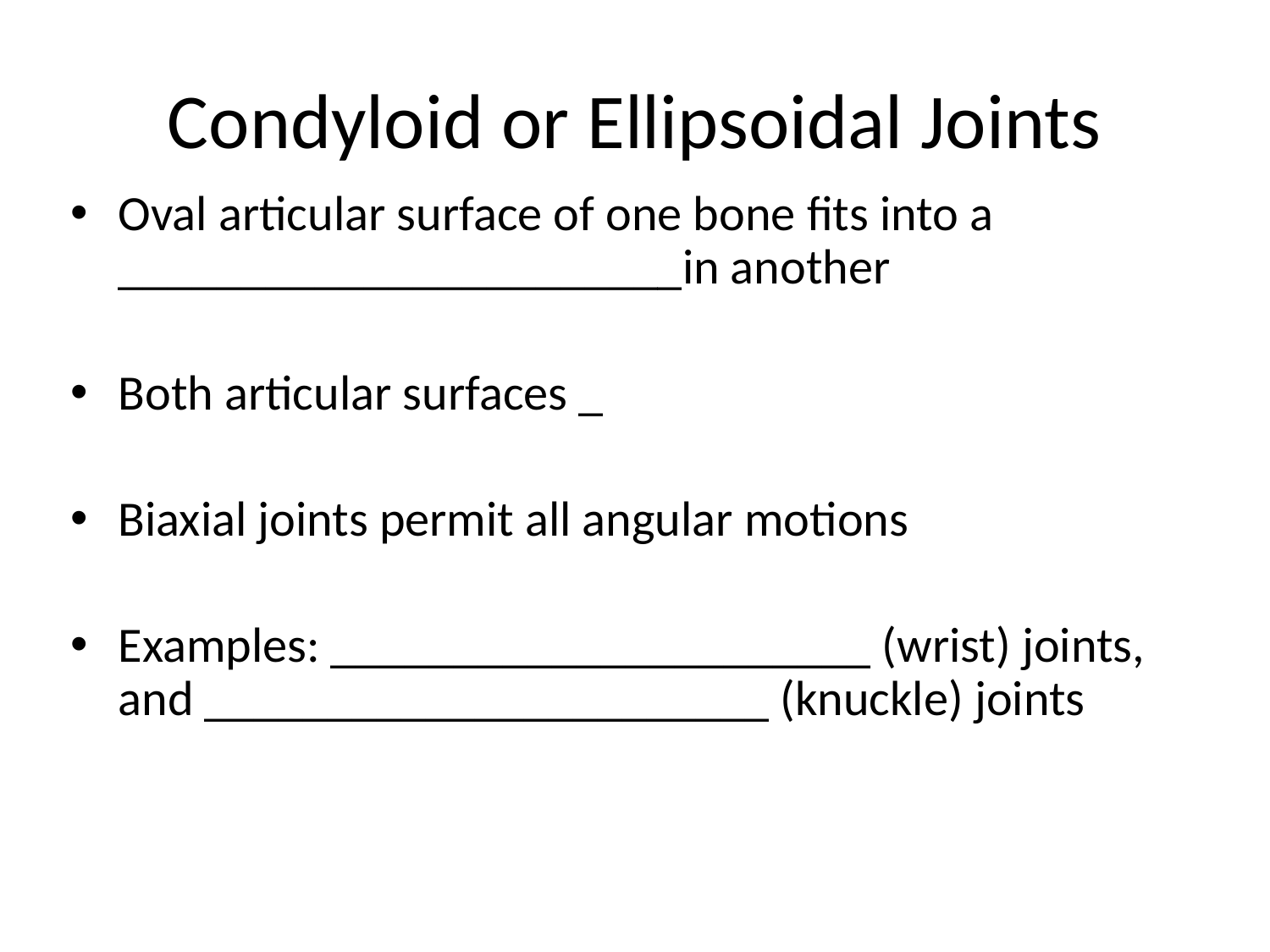

# Condyloid or Ellipsoidal Joints
Oval articular surface of one bone fits into a _______________________in another

Both articular surfaces _

Biaxial joints permit all angular motions

Examples: ______________________ (wrist) joints, and _______________________ (knuckle) joints